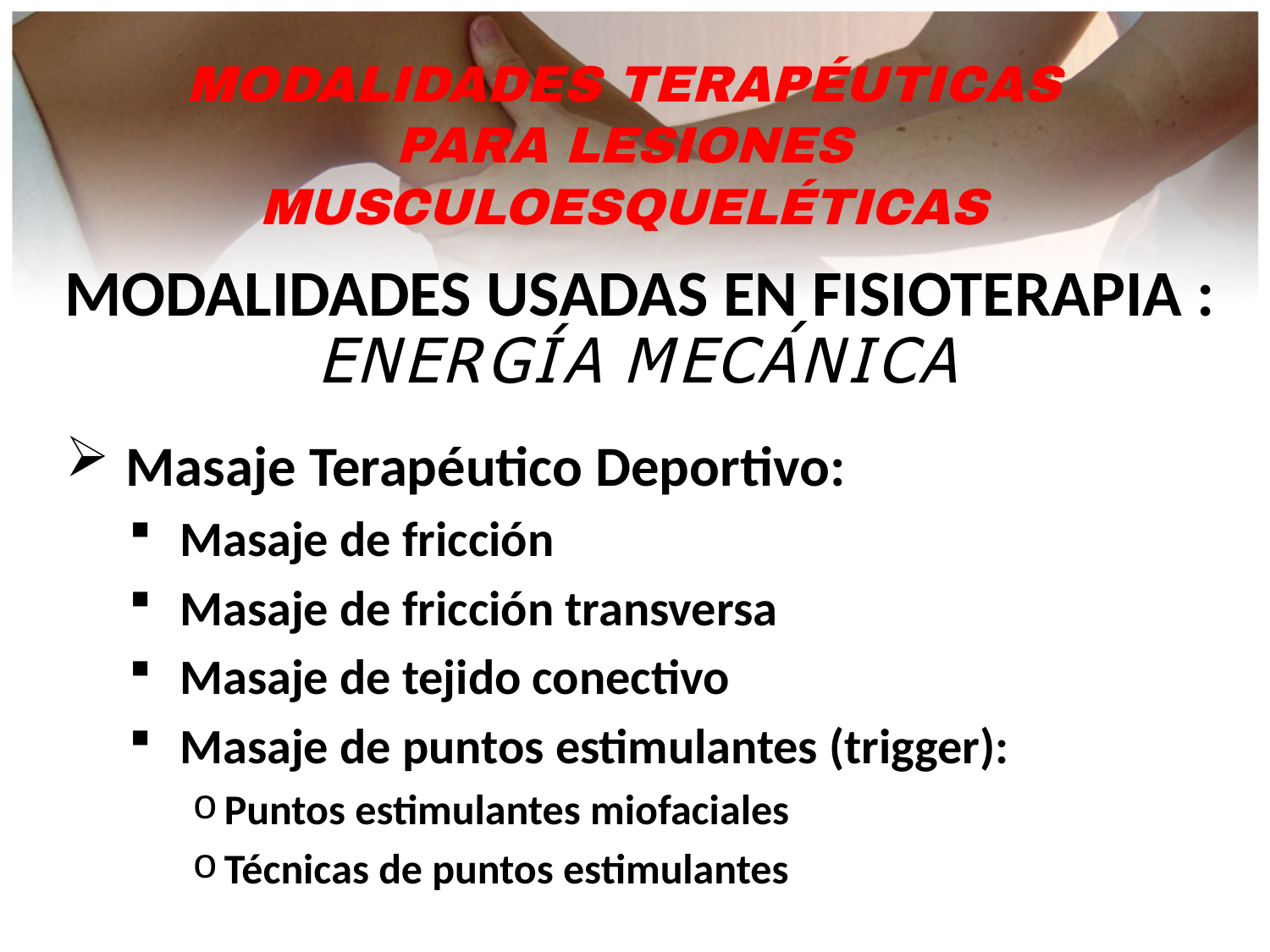

MODALIDADES TERAPÉUTICAS
PARA LESIONES
MUSCULOESQUELÉTICAS
MODALIDADES USADAS EN FISIOTERAPIA :
ENERGÍA MECÁNICA
 Masaje Terapéutico Deportivo:
 Masaje de fricción
 Masaje de fricción transversa
 Masaje de tejido conectivo
 Masaje de puntos estimulantes (trigger):
Puntos estimulantes miofaciales
Técnicas de puntos estimulantes